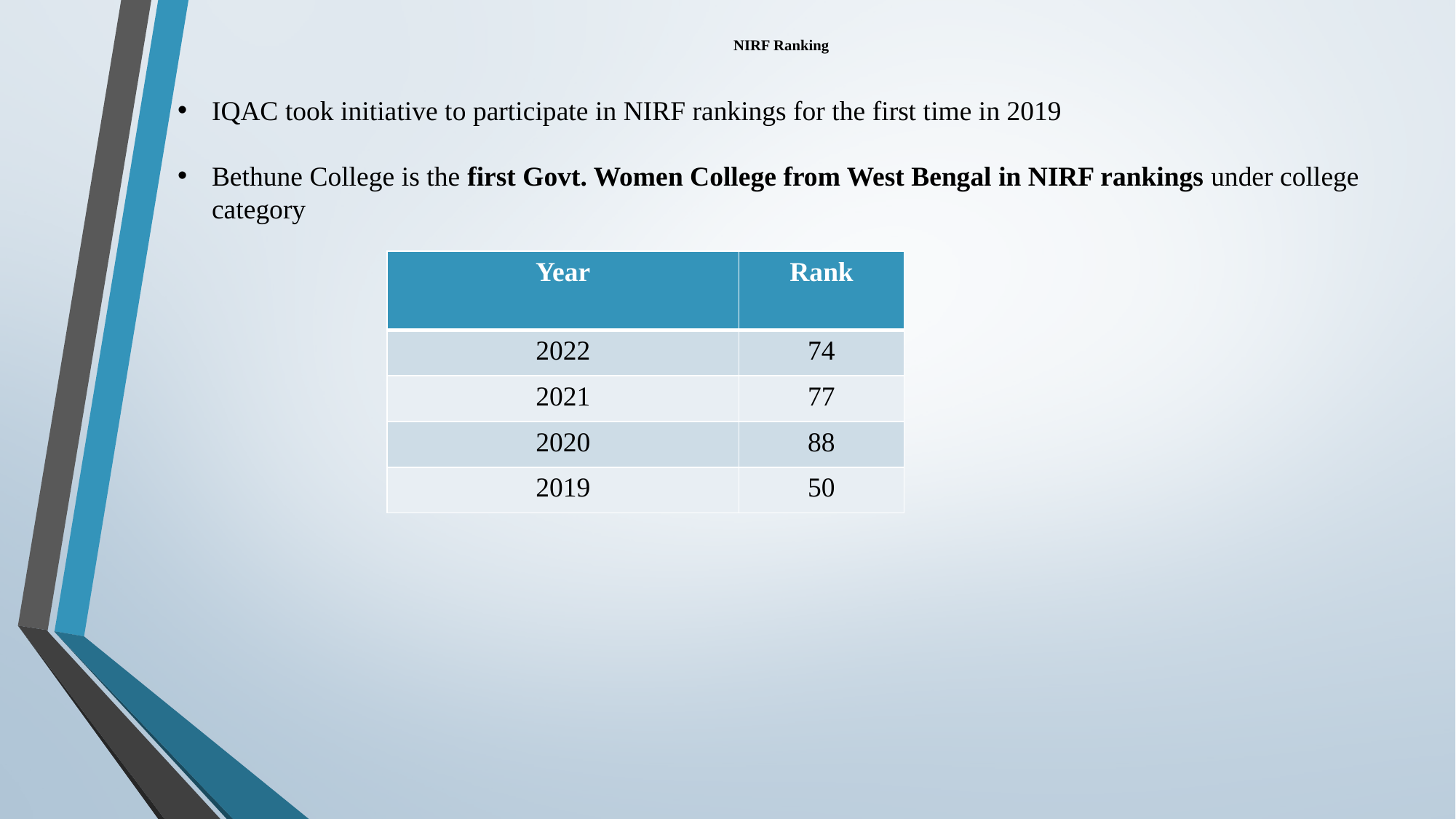

# NIRF Ranking
IQAC took initiative to participate in NIRF rankings for the first time in 2019

Bethune College is the first Govt. Women College from West Bengal in NIRF rankings under college category
| Year | Rank |
| --- | --- |
| 2022 | 74 |
| 2021 | 77 |
| 2020 | 88 |
| 2019 | 50 |